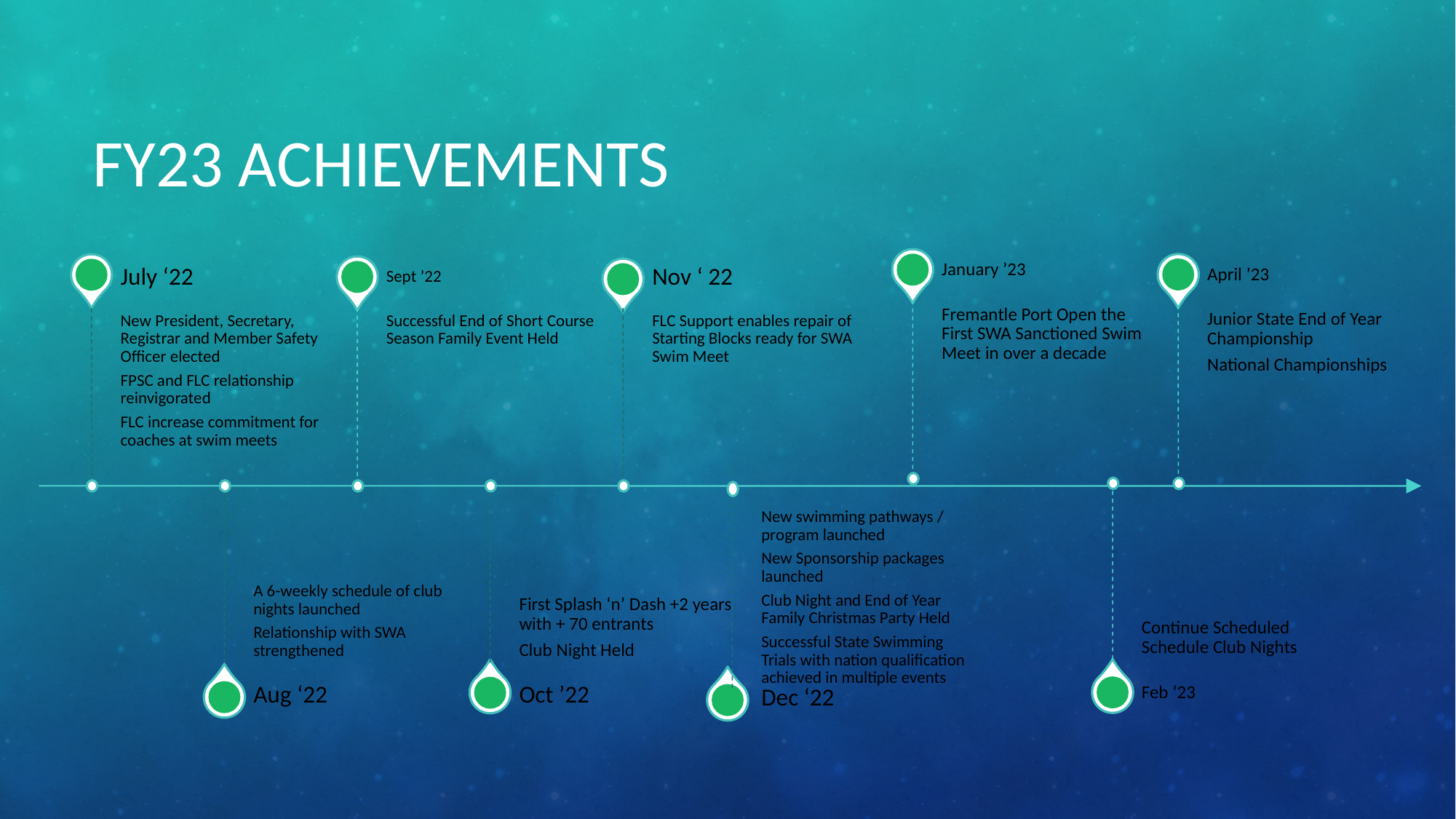

# Fy23 Achievements
New President, Secretary, Registrar and Member Safety Officer elected
FPSC and FLC relationship reinvigorated
FLC increase commitment for coaches at swim meets
July ‘22
A 6-weekly schedule of club nights launched
Relationship with SWA strengthened
Aug ‘22
Successful End of Short Course Season Family Event Held
Sept ’22
First Splash ‘n’ Dash +2 years with + 70 entrants
Club Night Held
Oct ’22
FLC Support enables repair of Starting Blocks ready for SWA Swim Meet
Nov ‘ 22
New swimming pathways / program launched
New Sponsorship packages launched
Club Night and End of Year Family Christmas Party Held
Successful State Swimming Trials with nation qualification achieved in multiple events
Dec ‘22
Fremantle Port Open the First SWA Sanctioned Swim Meet in over a decade
January ’23
Continue Scheduled Schedule Club Nights
Feb ’23
Junior State End of Year Championship
National Championships
April ’23